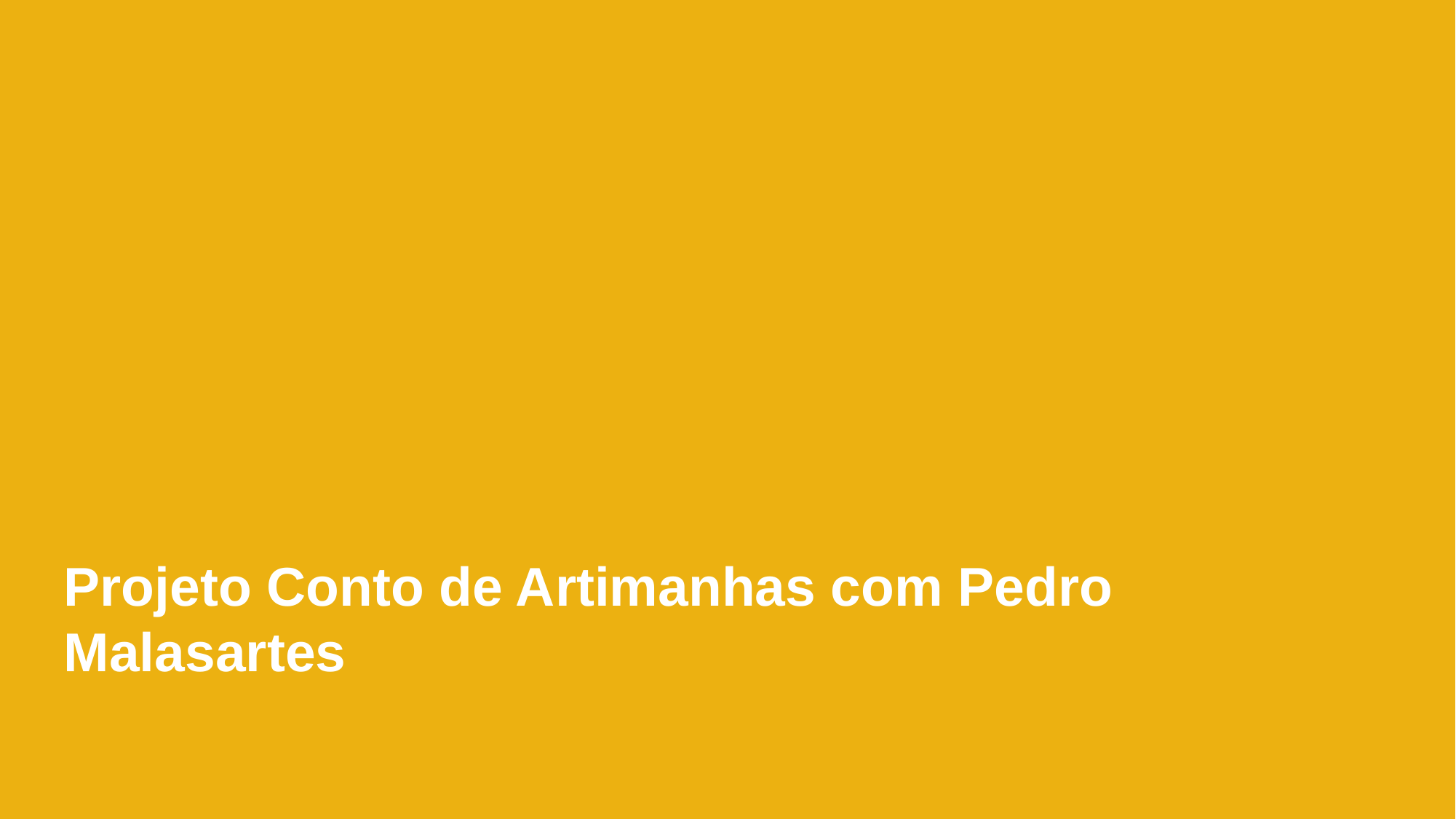

Projeto Conto de Artimanhas com Pedro Malasartes